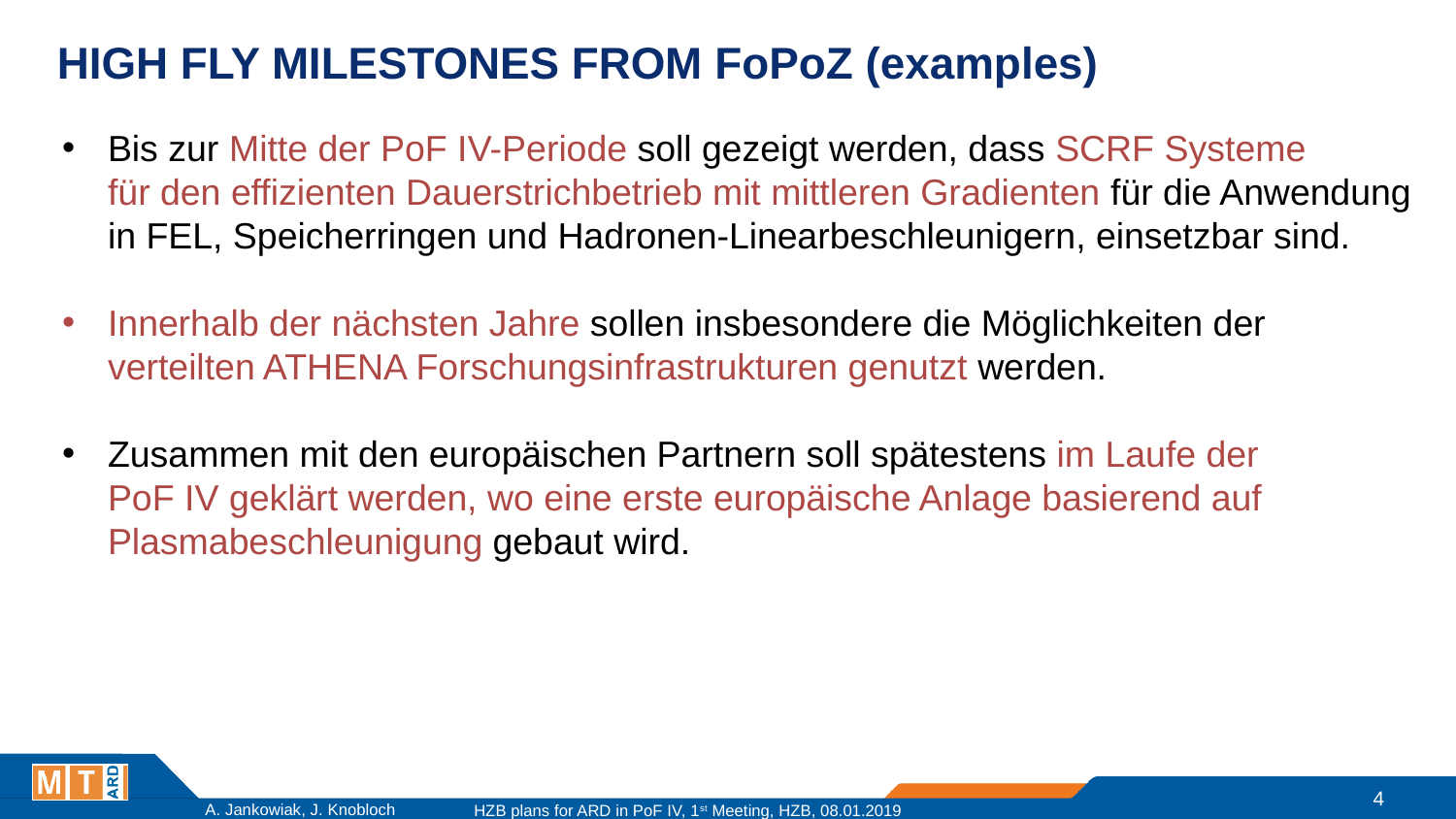

High Fly Milestones from FoPoZ (examples)
Bis zur Mitte der PoF IV-Periode soll gezeigt werden, dass SCRF Systeme
für den effizienten Dauerstrichbetrieb mit mittleren Gradienten für die Anwendung
in FEL, Speicherringen und Hadronen-Linearbeschleunigern, einsetzbar sind.
Innerhalb der nächsten Jahre sollen insbesondere die Möglichkeiten der
verteilten ATHENA Forschungsinfrastrukturen genutzt werden.
Zusammen mit den europäischen Partnern soll spätestens im Laufe der
PoF IV geklärt werden, wo eine erste europäische Anlage basierend auf
Plasmabeschleunigung gebaut wird.